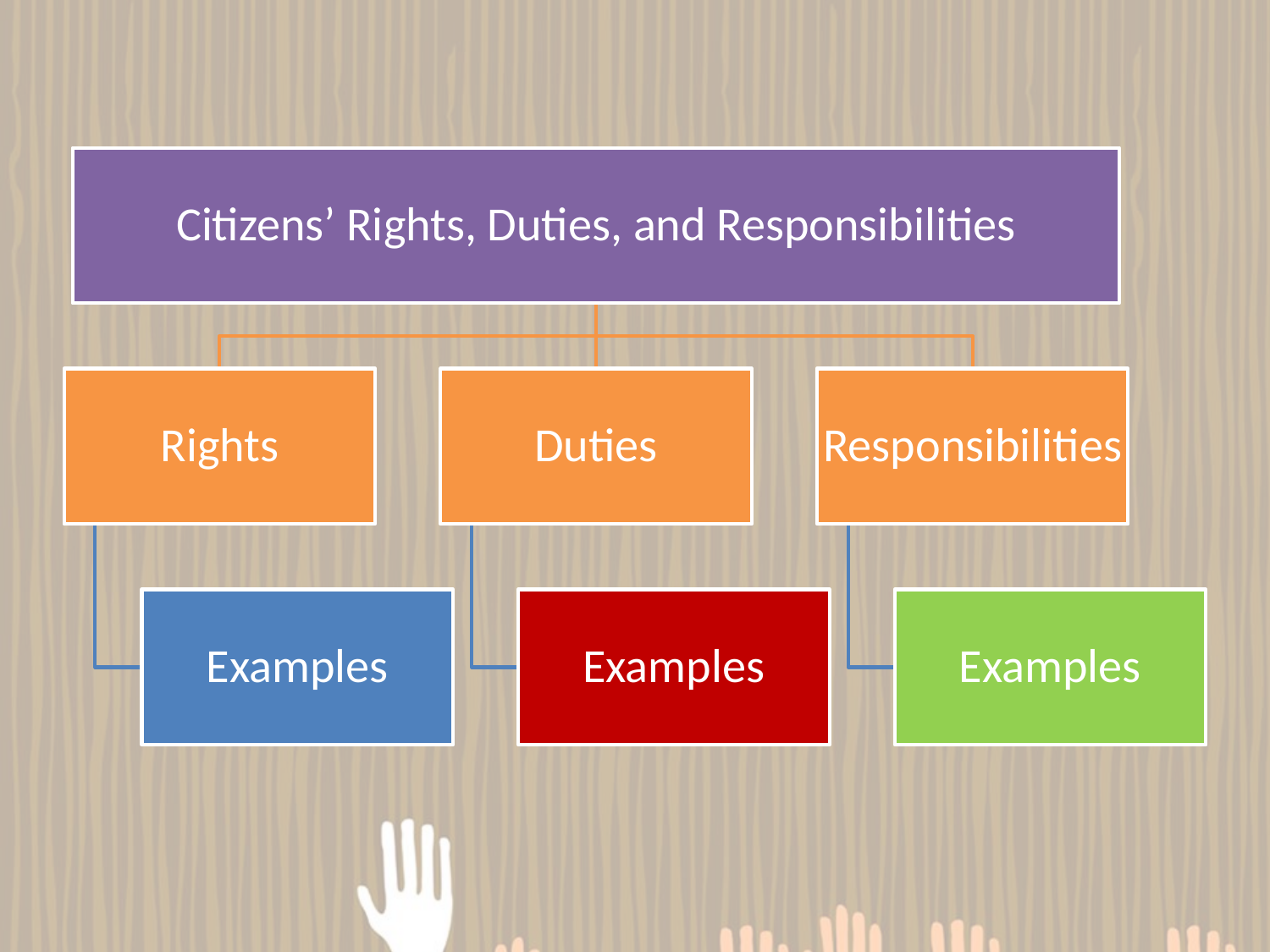

Citizens’ Rights, Duties, and Responsibilities

Rights

Duties

Responsibilities

Examples

Examples

Examples